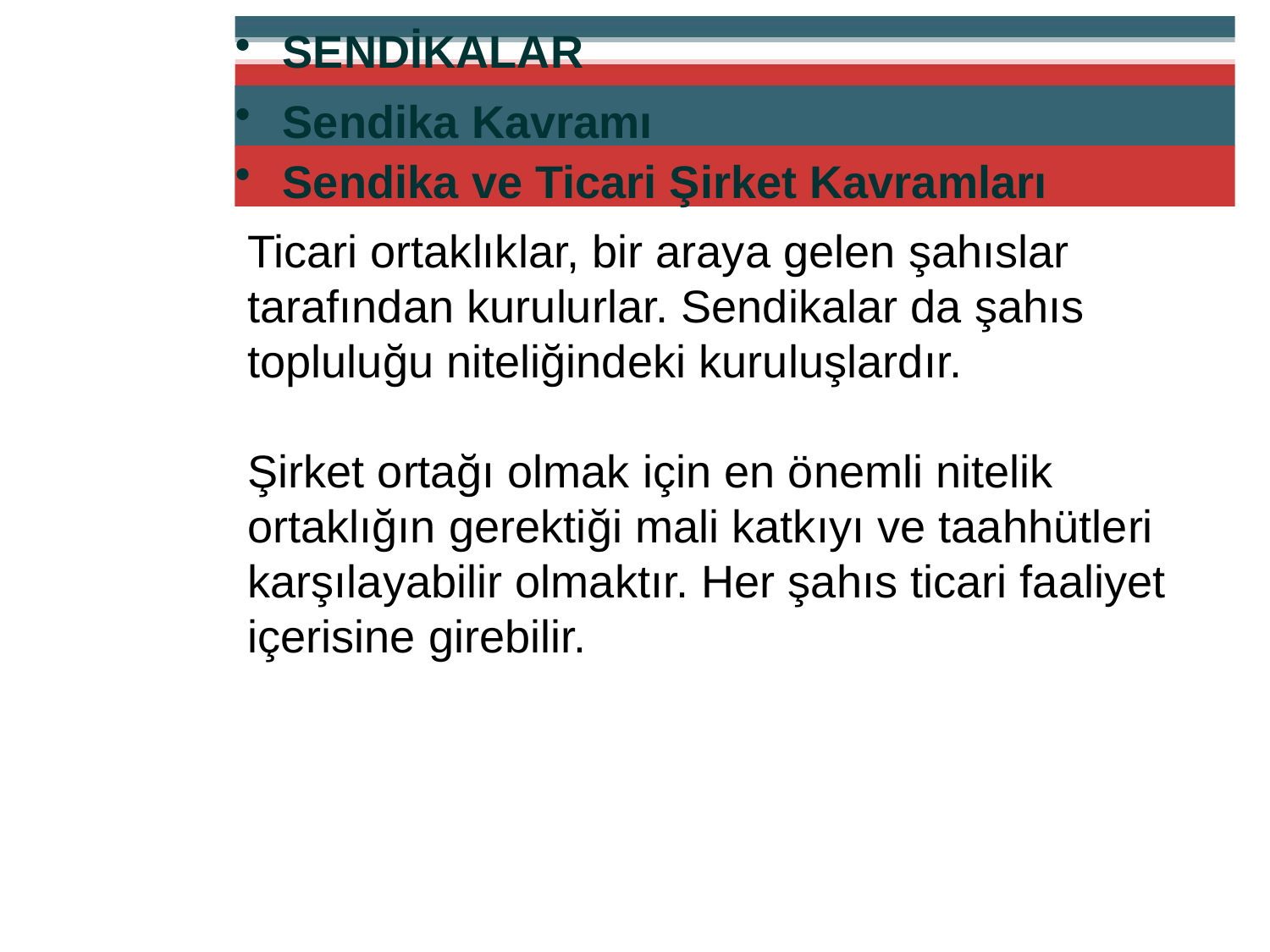

SENDİKALAR
Sendika Kavramı
Sendika ve Ticari Şirket Kavramları
Ticari ortaklıklar, bir araya gelen şahıslar tarafından kurulurlar. Sendikalar da şahıs topluluğu niteliğindeki kuruluşlardır.

Şirket ortağı olmak için en önemli nitelik ortaklığın gerektiği mali katkıyı ve taahhütleri karşılayabilir olmaktır. Her şahıs ticari faaliyet içerisine girebilir.